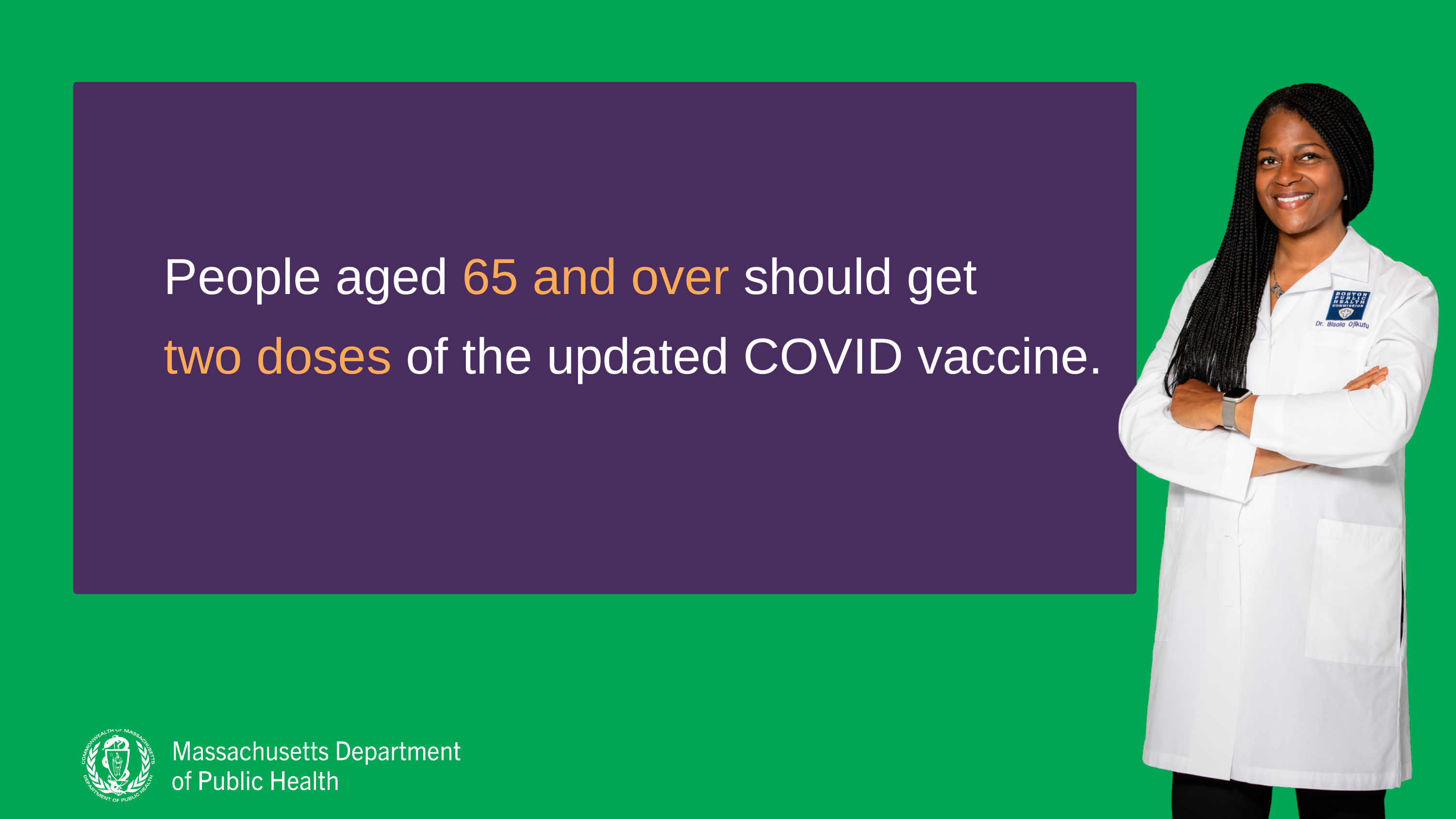

People aged 65 and over should get
     two doses of the updated COVID vaccine.